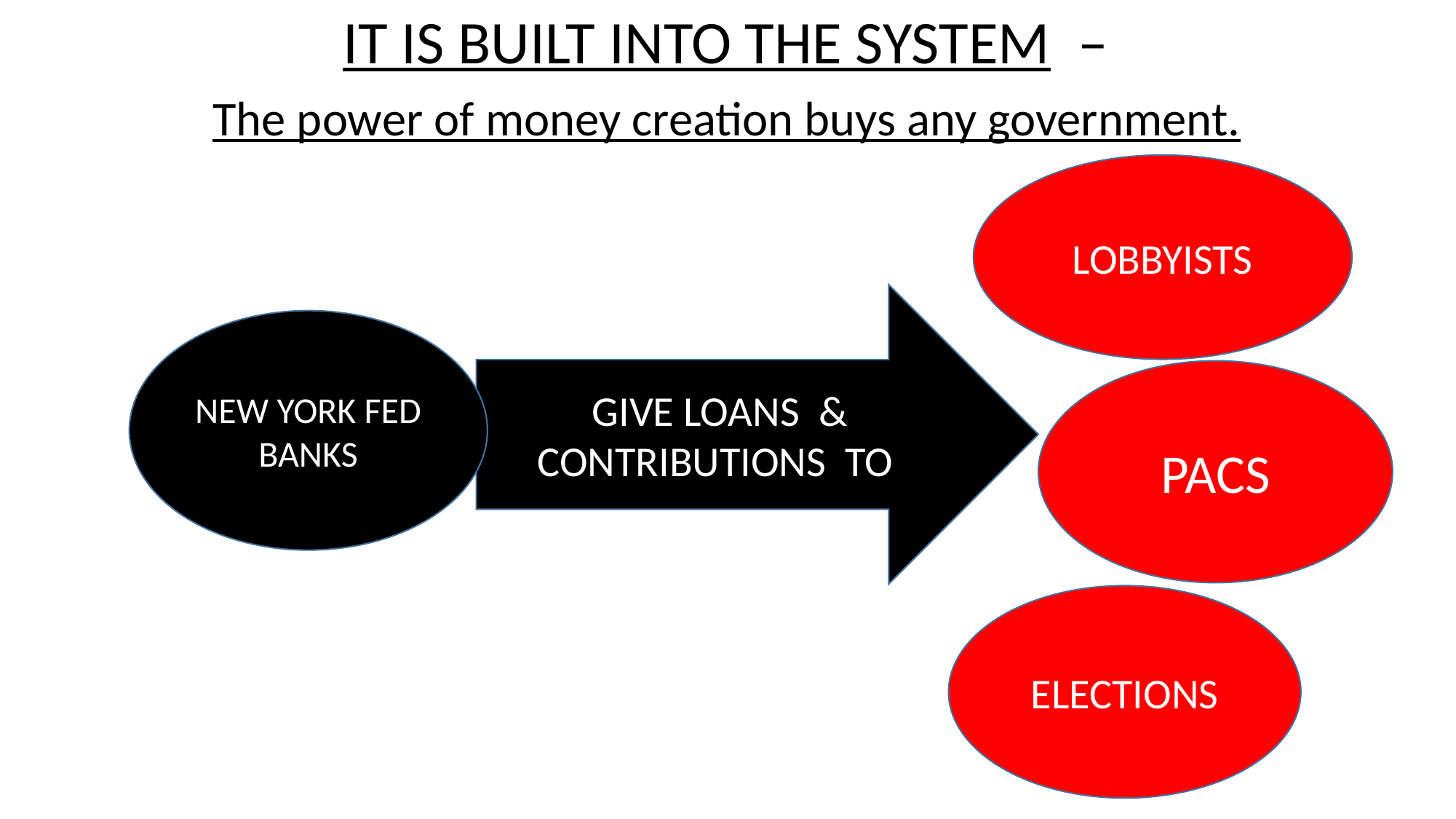

IT IS BUILT INTO THE SYSTEM  –
The power of money creation buys any government.
LOBBYISTS
GIVE LOANS  &
CONTRIBUTIONS  TO
NEW YORK FED
BANKS
PACS
ELECTIONS